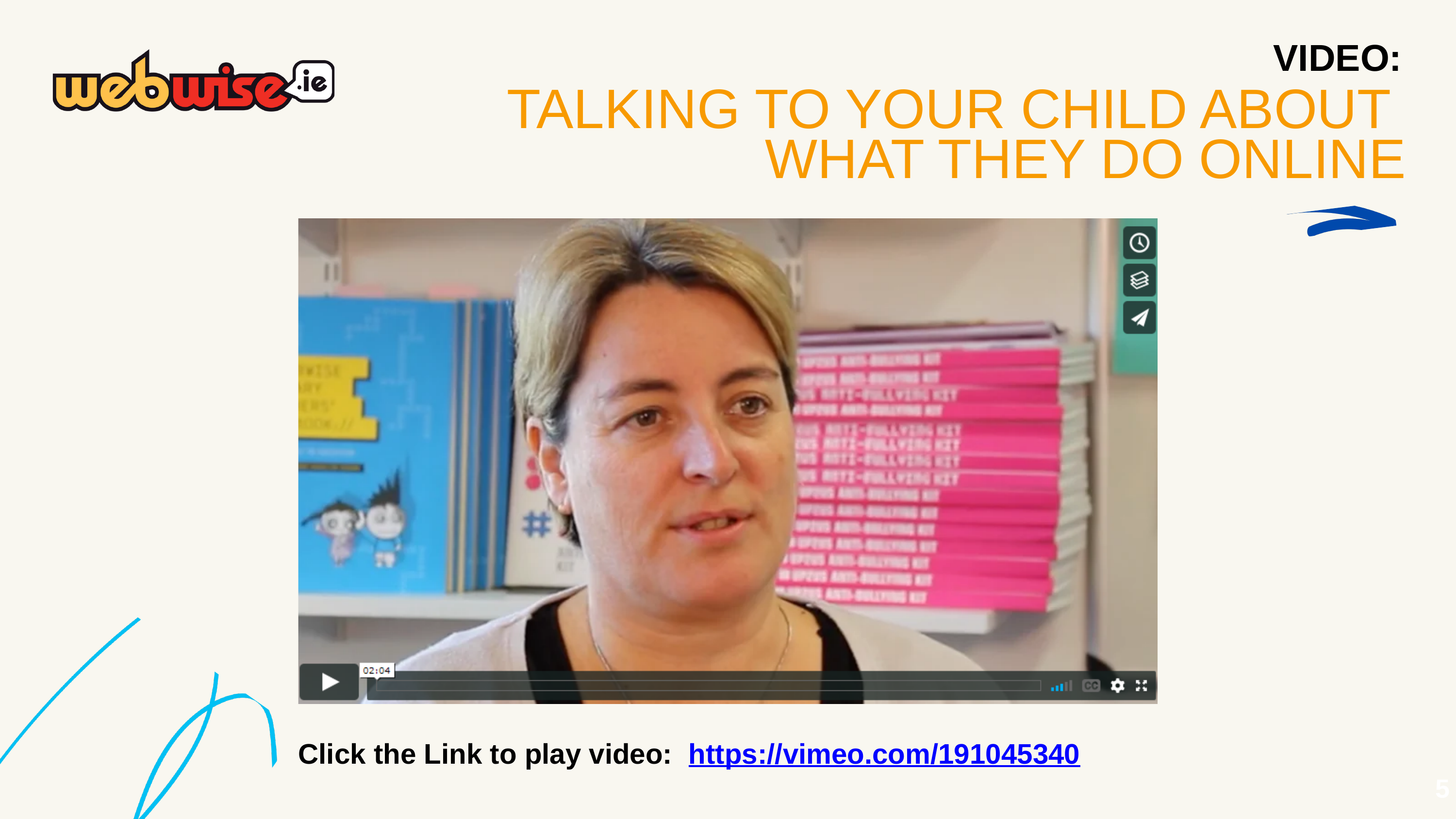

VIDEO:

TALKING TO YOUR CHILD ABOUT
WHAT THEY DO ONLINE

Click the Link to play video:  https://vimeo.com/191045340

5